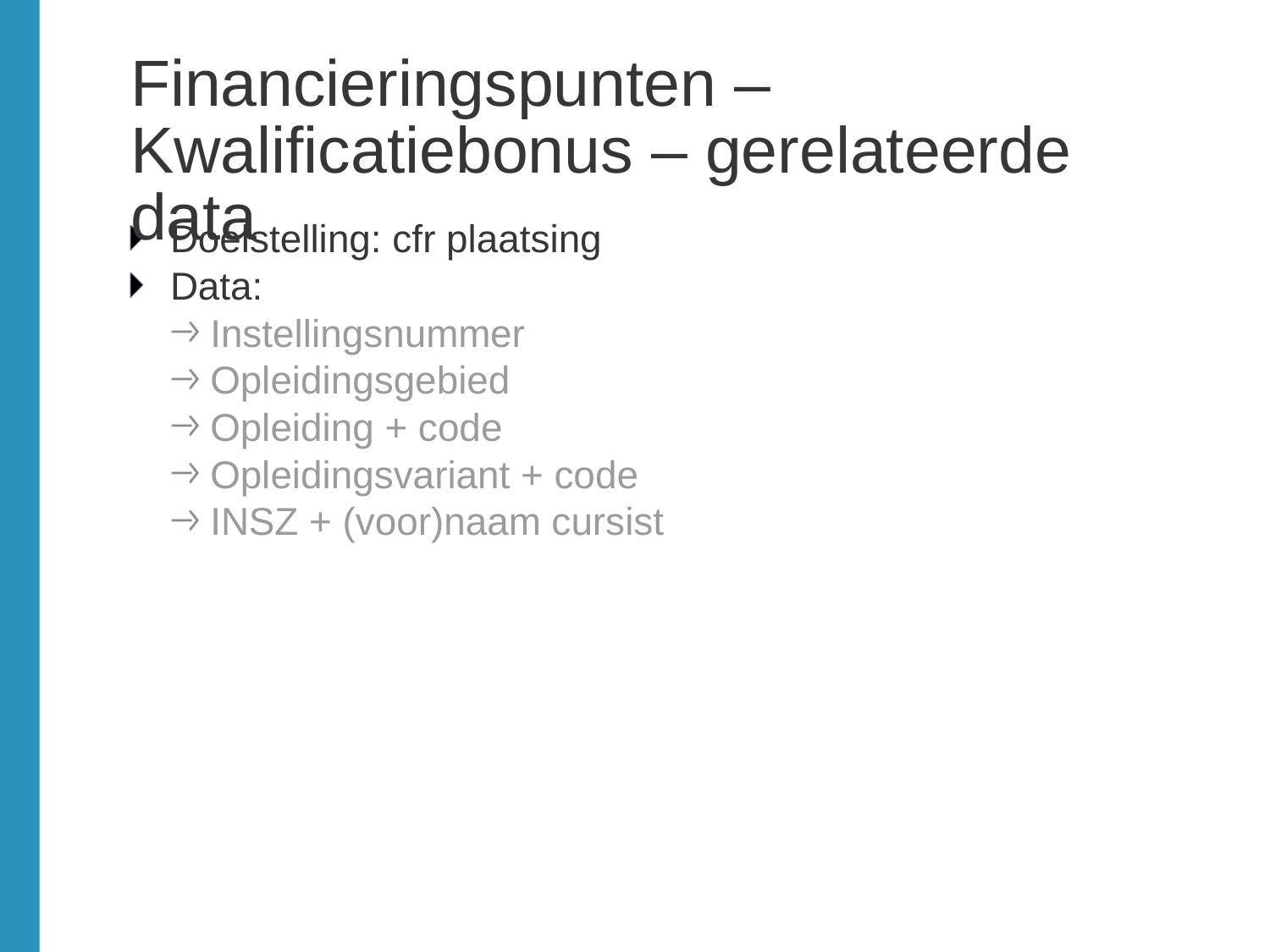

# Financieringspunten – Kwalificatiebonus – gerelateerde data
Doelstelling: cfr plaatsing
Data:
Instellingsnummer
Opleidingsgebied
Opleiding + code
Opleidingsvariant + code
INSZ + (voor)naam cursist